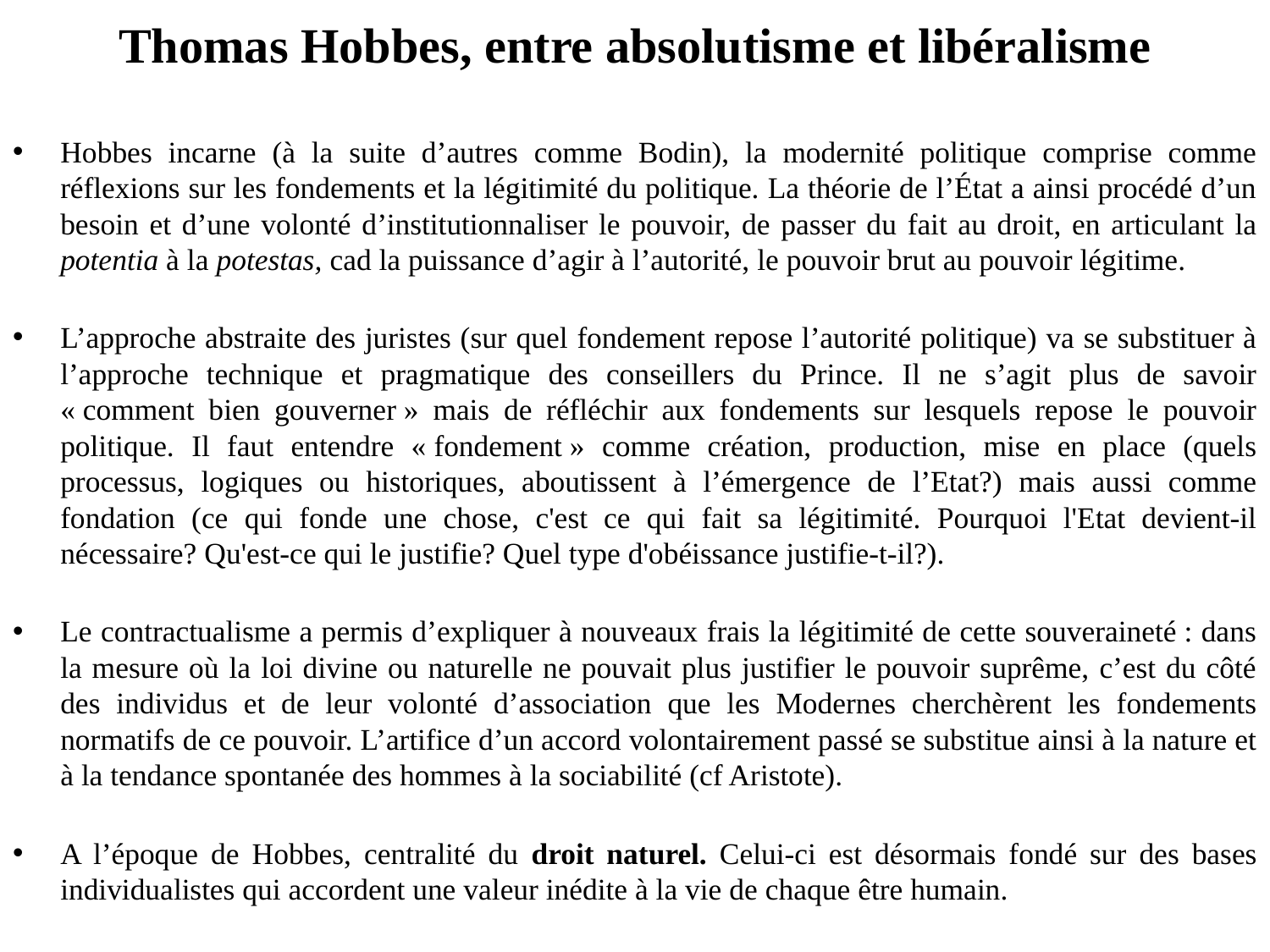

# Thomas Hobbes, entre absolutisme et libéralisme
Hobbes incarne (à la suite d’autres comme Bodin), la modernité politique comprise comme réflexions sur les fondements et la légitimité du politique. La théorie de l’État a ainsi procédé d’un besoin et d’une volonté d’institutionnaliser le pouvoir, de passer du fait au droit, en articulant la potentia à la potestas, cad la puissance d’agir à l’autorité, le pouvoir brut au pouvoir légitime.

L’approche abstraite des juristes (sur quel fondement repose l’autorité politique) va se substituer à l’approche technique et pragmatique des conseillers du Prince. Il ne s’agit plus de savoir « comment bien gouverner » mais de réfléchir aux fondements sur lesquels repose le pouvoir politique. Il faut entendre « fondement » comme création, production, mise en place (quels processus, logiques ou historiques, aboutissent à l’émergence de l’Etat?) mais aussi comme fondation (ce qui fonde une chose, c'est ce qui fait sa légitimité. Pourquoi l'Etat devient-il nécessaire? Qu'est-ce qui le justifie? Quel type d'obéissance justifie-t-il?).

Le contractualisme a permis d’expliquer à nouveaux frais la légitimité de cette souveraineté : dans la mesure où la loi divine ou naturelle ne pouvait plus justifier le pouvoir suprême, c’est du côté des individus et de leur volonté d’association que les Modernes cherchèrent les fondements normatifs de ce pouvoir. L’artifice d’un accord volontairement passé se substitue ainsi à la nature et à la tendance spontanée des hommes à la sociabilité (cf Aristote).

A l’époque de Hobbes, centralité du droit naturel. Celui-ci est désormais fondé sur des bases individualistes qui accordent une valeur inédite à la vie de chaque être humain.